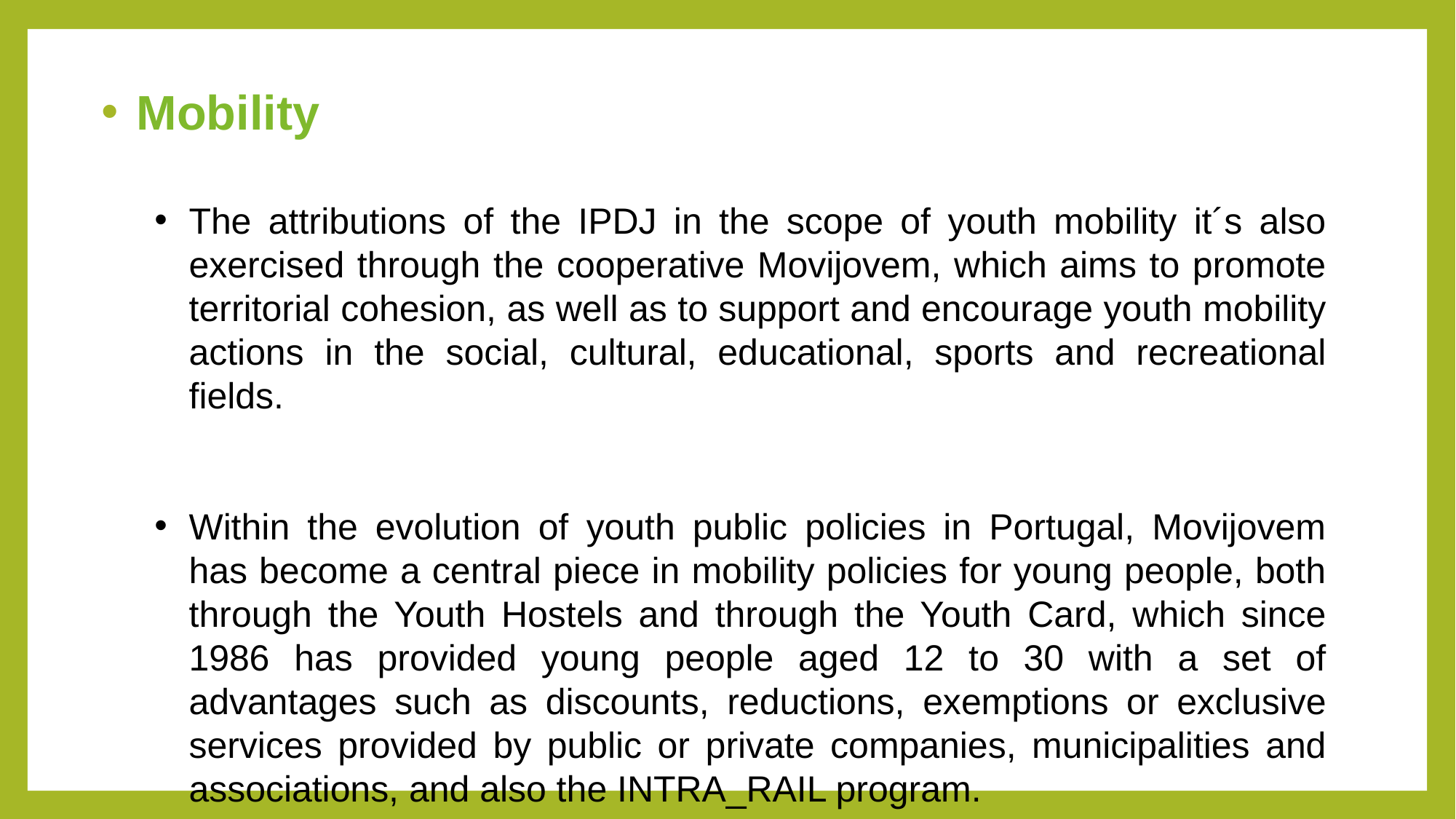

Mobility
The attributions of the IPDJ in the scope of youth mobility it´s also exercised through the cooperative Movijovem, which aims to promote territorial cohesion, as well as to support and encourage youth mobility actions in the social, cultural, educational, sports and recreational fields.

Within the evolution of youth public policies in Portugal, Movijovem has become a central piece in mobility policies for young people, both through the Youth Hostels and through the Youth Card, which since 1986 has provided young people aged 12 to 30 with a set of advantages such as discounts, reductions, exemptions or exclusive services provided by public or private companies, municipalities and associations, and also the INTRA_RAIL program.